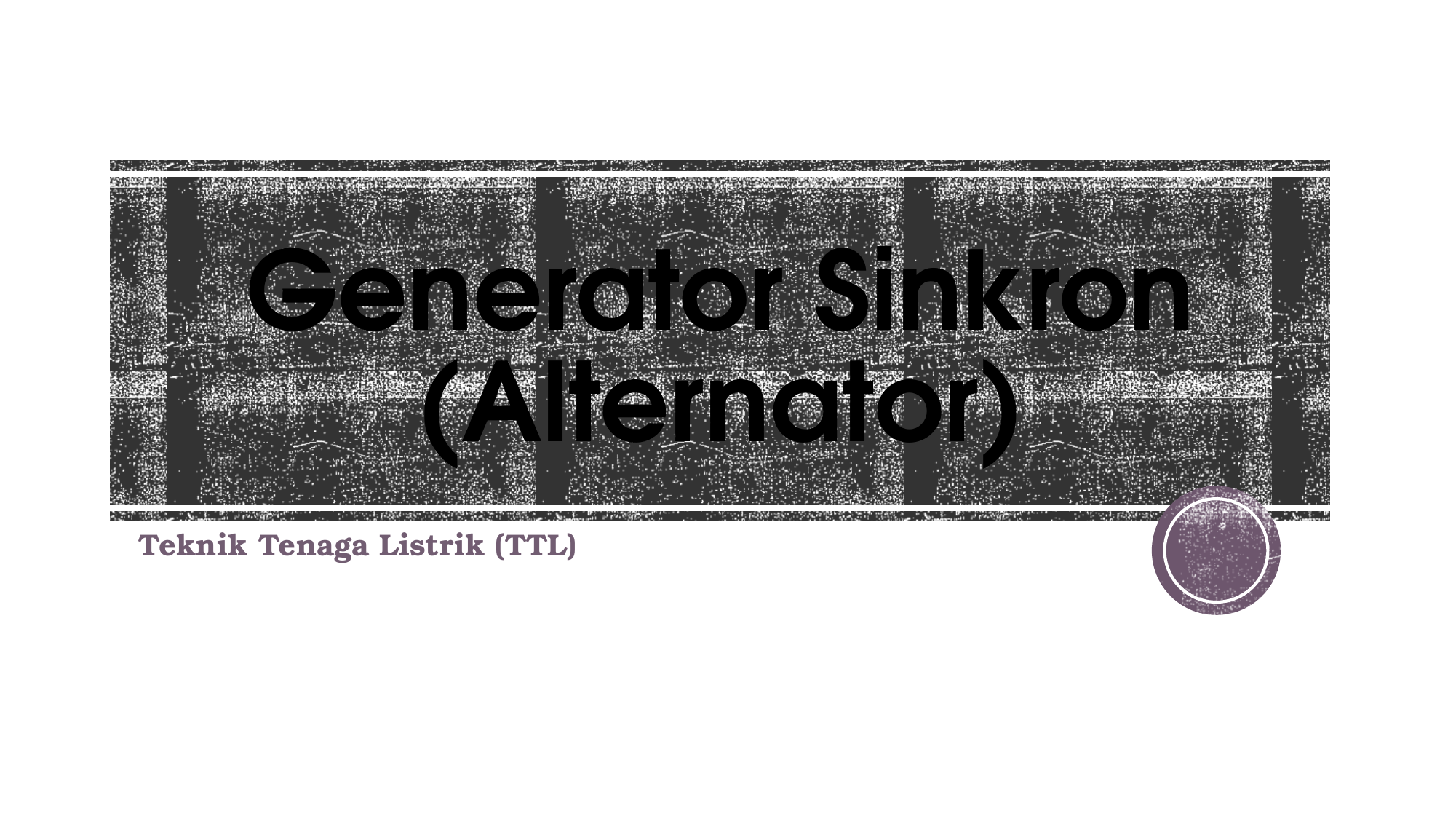

# Generator Sinkron (Alternator)
Teknik Tenaga Listrik (TTL)